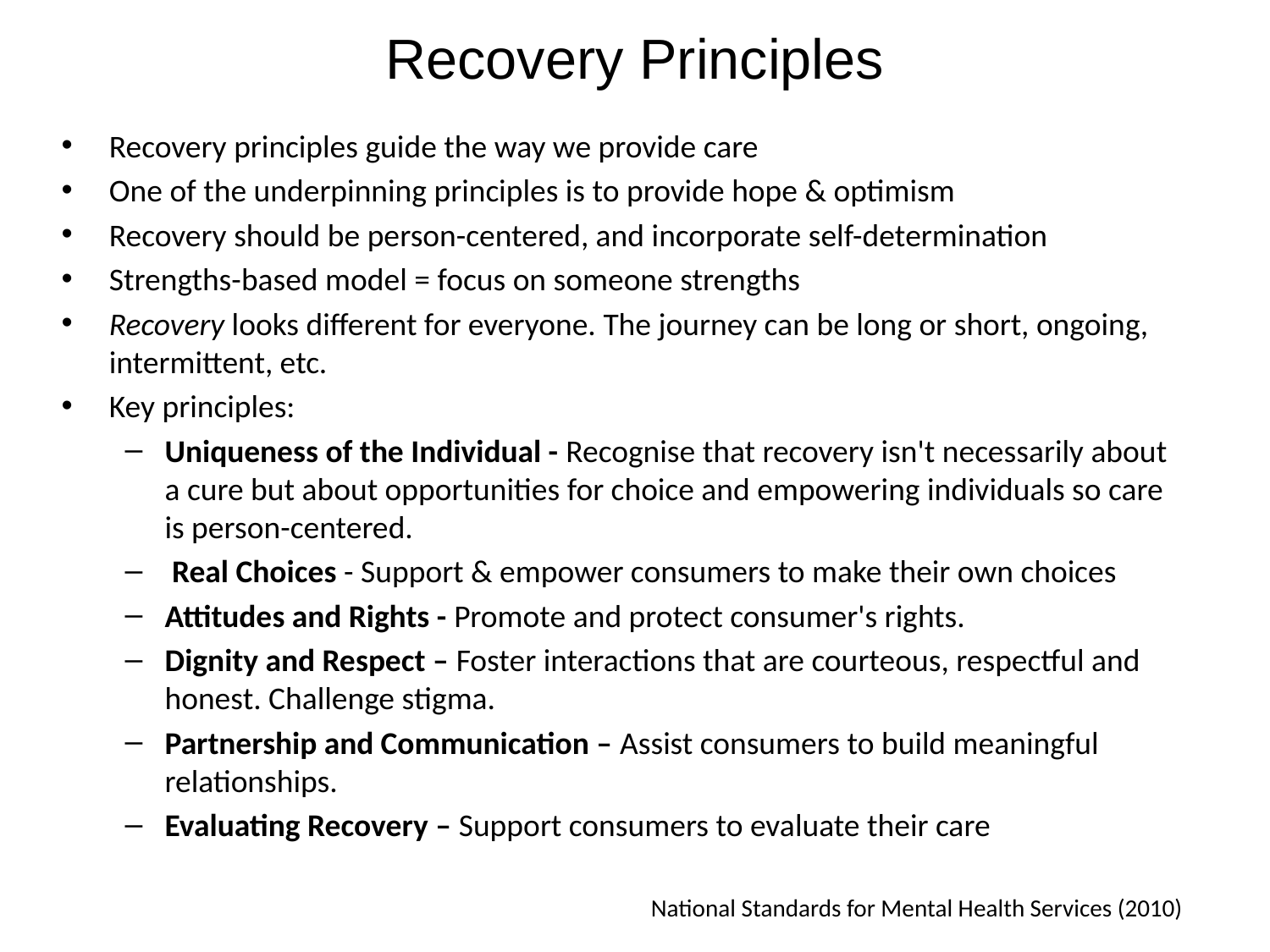

Recovery Principles
Recovery principles guide the way we provide care
One of the underpinning principles is to provide hope & optimism
Recovery should be person-centered, and incorporate self-determination
Strengths-based model = focus on someone strengths
Recovery looks different for everyone. The journey can be long or short, ongoing, intermittent, etc.
Key principles:
Uniqueness of the Individual - Recognise that recovery isn't necessarily about a cure but about opportunities for choice and empowering individuals so care is person-centered.
 Real Choices - Support & empower consumers to make their own choices
Attitudes and Rights - Promote and protect consumer's rights.
Dignity and Respect – Foster interactions that are courteous, respectful and honest. Challenge stigma.
Partnership and Communication – Assist consumers to build meaningful relationships.
Evaluating Recovery – Support consumers to evaluate their care

National Standards for Mental Health Services (2010)